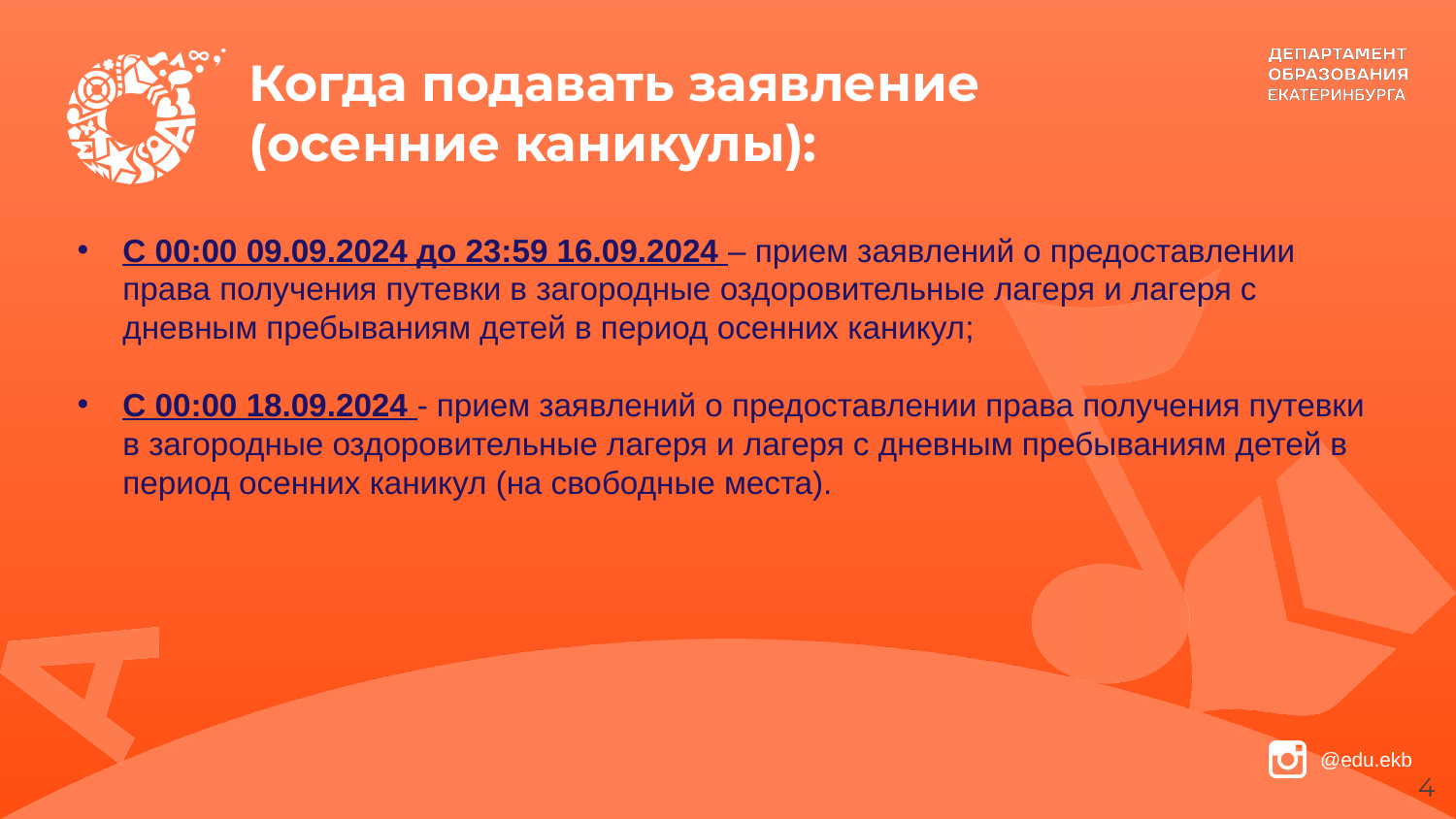

# Когда подавать заявление (осенние каникулы):
С 00:00 09.09.2024 до 23:59 16.09.2024 – прием заявлений о предоставлении права получения путевки в загородные оздоровительные лагеря и лагеря с дневным пребываниям детей в период осенних каникул;

С 00:00 18.09.2024 - прием заявлений о предоставлении права получения путевки в загородные оздоровительные лагеря и лагеря с дневным пребываниям детей в период осенних каникул (на свободные места).
4